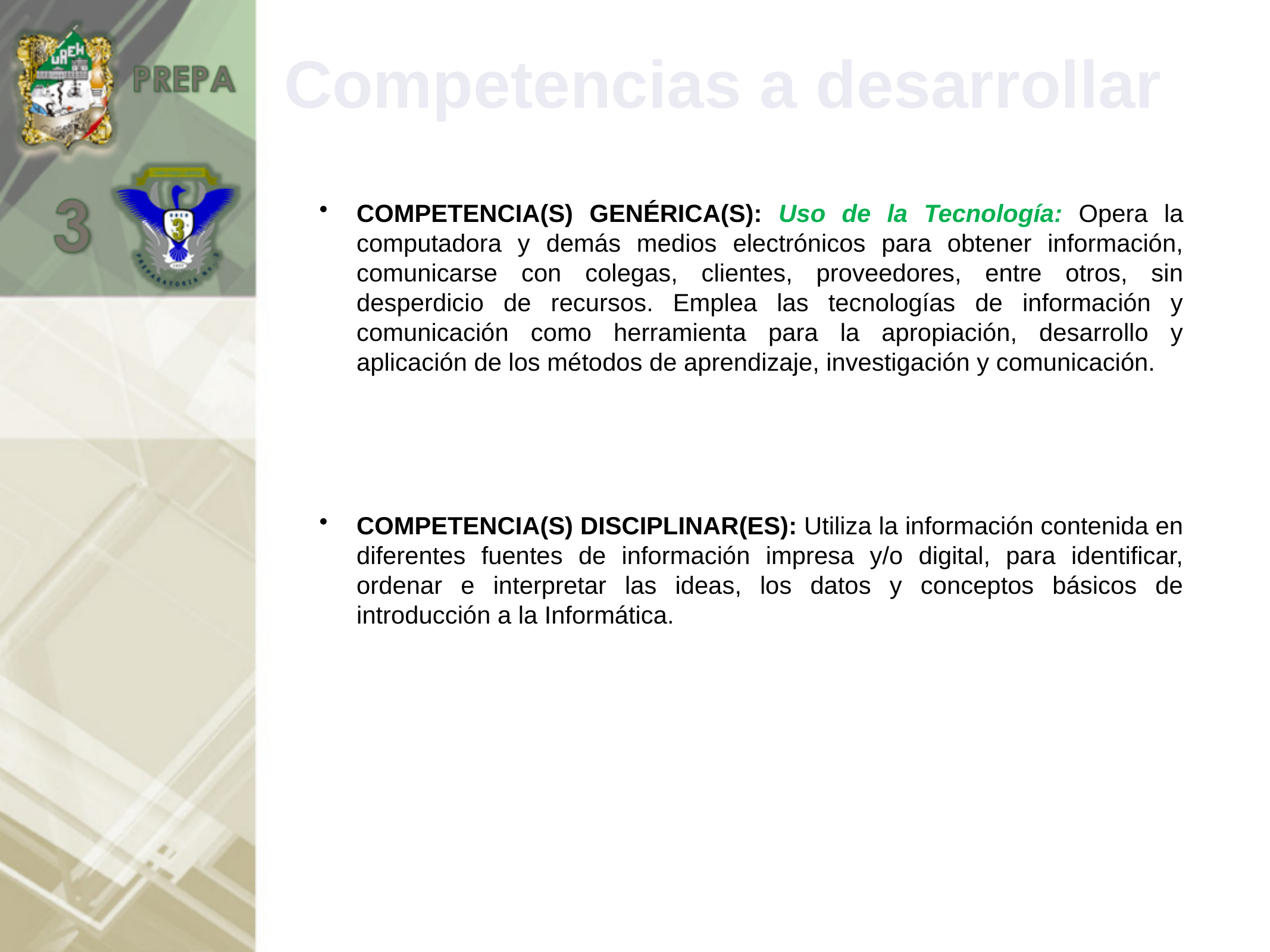

Competencias a desarrollar
COMPETENCIA(S) GENÉRICA(S): Uso de la Tecnología: Opera la computadora y demás medios electrónicos para obtener información, comunicarse con colegas, clientes, proveedores, entre otros, sin desperdicio de recursos. Emplea las tecnologías de información y comunicación como herramienta para la apropiación, desarrollo y aplicación de los métodos de aprendizaje, investigación y comunicación.

COMPETENCIA(S) DISCIPLINAR(ES): Utiliza la información contenida en diferentes fuentes de información impresa y/o digital, para identificar, ordenar e interpretar las ideas, los datos y conceptos básicos de introducción a la Informática.